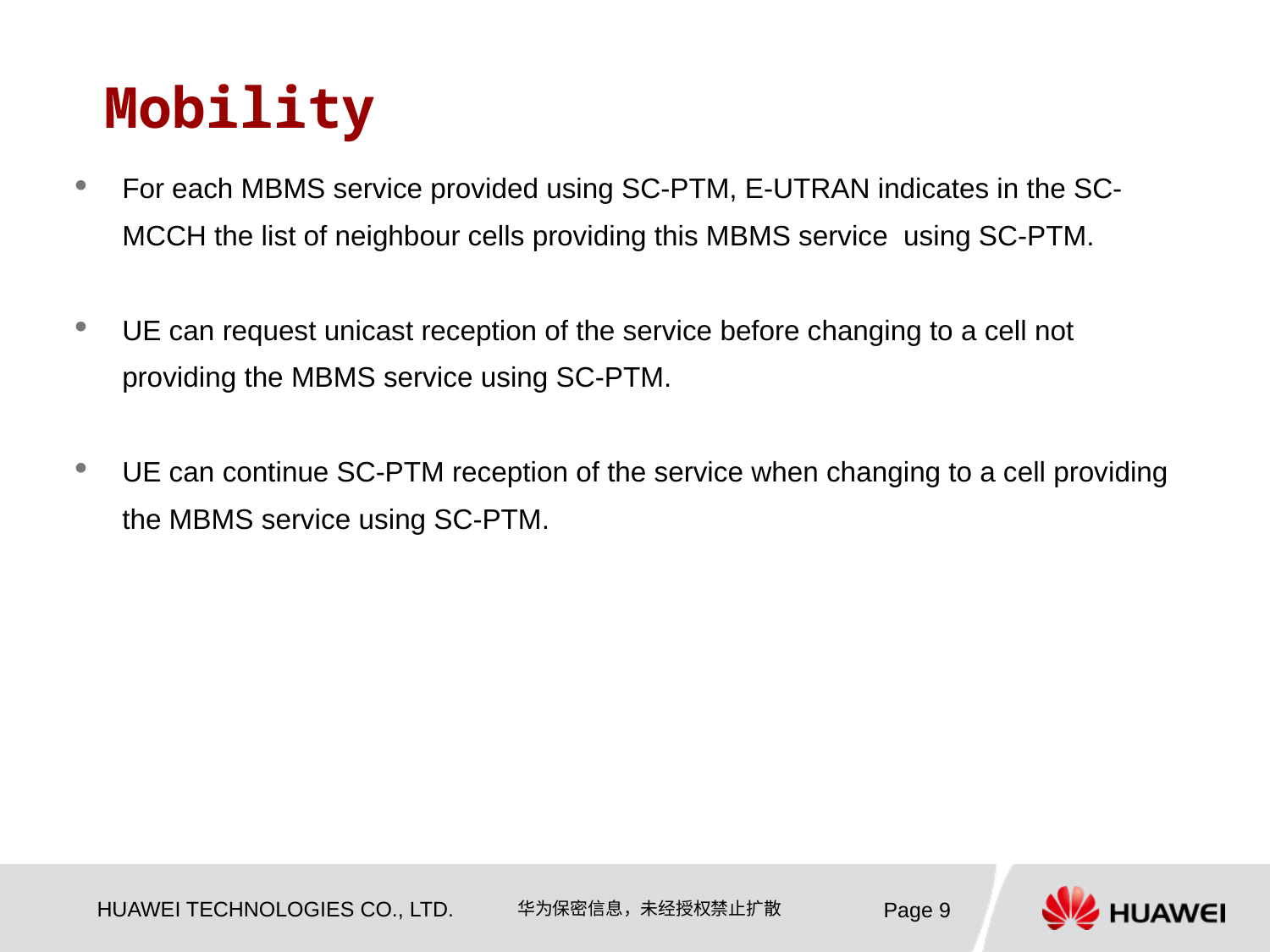

# Mobility
For each MBMS service provided using SC-PTM, E-UTRAN indicates in the SC-MCCH the list of neighbour cells providing this MBMS service  using SC-PTM.

UE can request unicast reception of the service before changing to a cell not providing the MBMS service using SC-PTM.

UE can continue SC-PTM reception of the service when changing to a cell providing the MBMS service using SC-PTM.